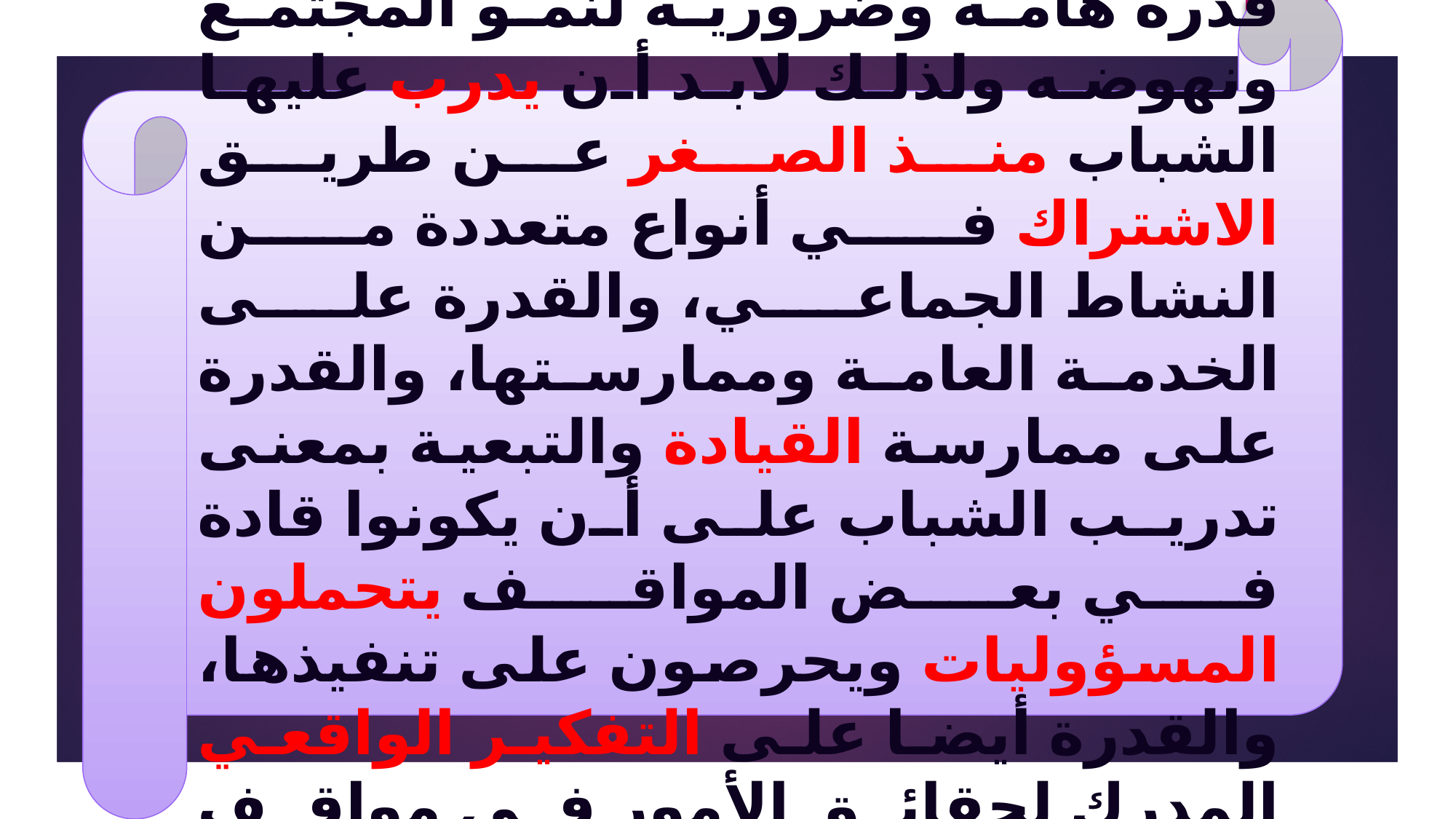

والقدرة على التعاون مع الغير، وهي قدرة هامة وضرورية لنمو المجتمع ونهوضه ولذلك لابد أن يدرب عليها الشباب منذ الصغر عن طريق الاشتراك في أنواع متعددة من النشاط الجماعي، والقدرة على الخدمة العامة وممارستها، والقدرة على ممارسة القيادة والتبعية بمعنى تدريب الشباب على أن يكونوا قادة في بعض المواقف يتحملون المسؤوليات ويحرصون على تنفيذها، والقدرة أيضا على التفكير الواقعي المدرك لحقائق الأمور في مواقف الحياة المختلفة.